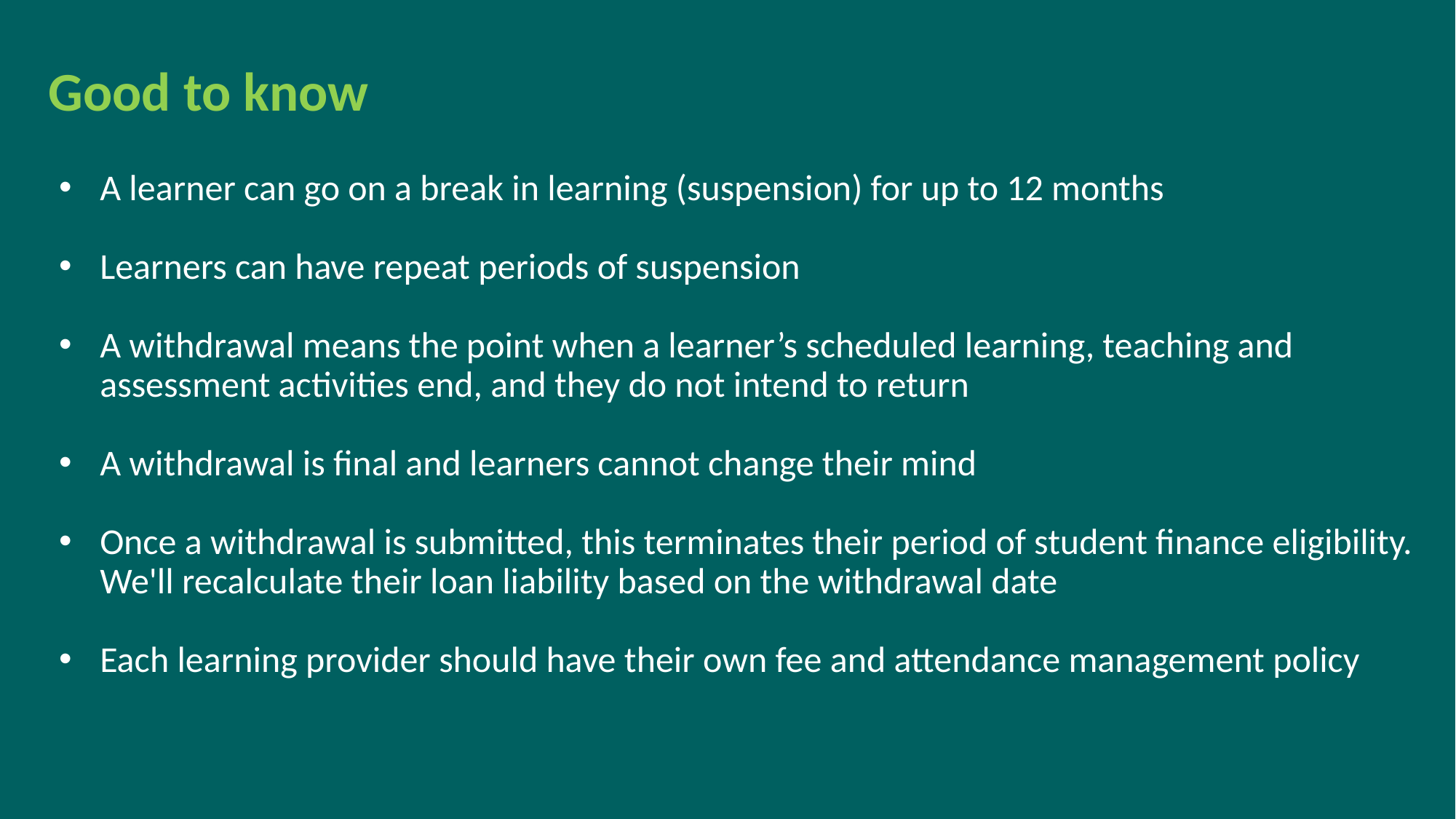

Good to know
A learner can go on a break in learning (suspension) for up to 12 months

Learners can have repeat periods of suspension

A withdrawal means the point when a learner’s scheduled learning, teaching and assessment activities end, and they do not intend to return

A withdrawal is final and learners cannot change their mind

Once a withdrawal is submitted, this terminates their period of student finance eligibility. We'll recalculate their loan liability based on the withdrawal date

Each learning provider should have their own fee and attendance management policy